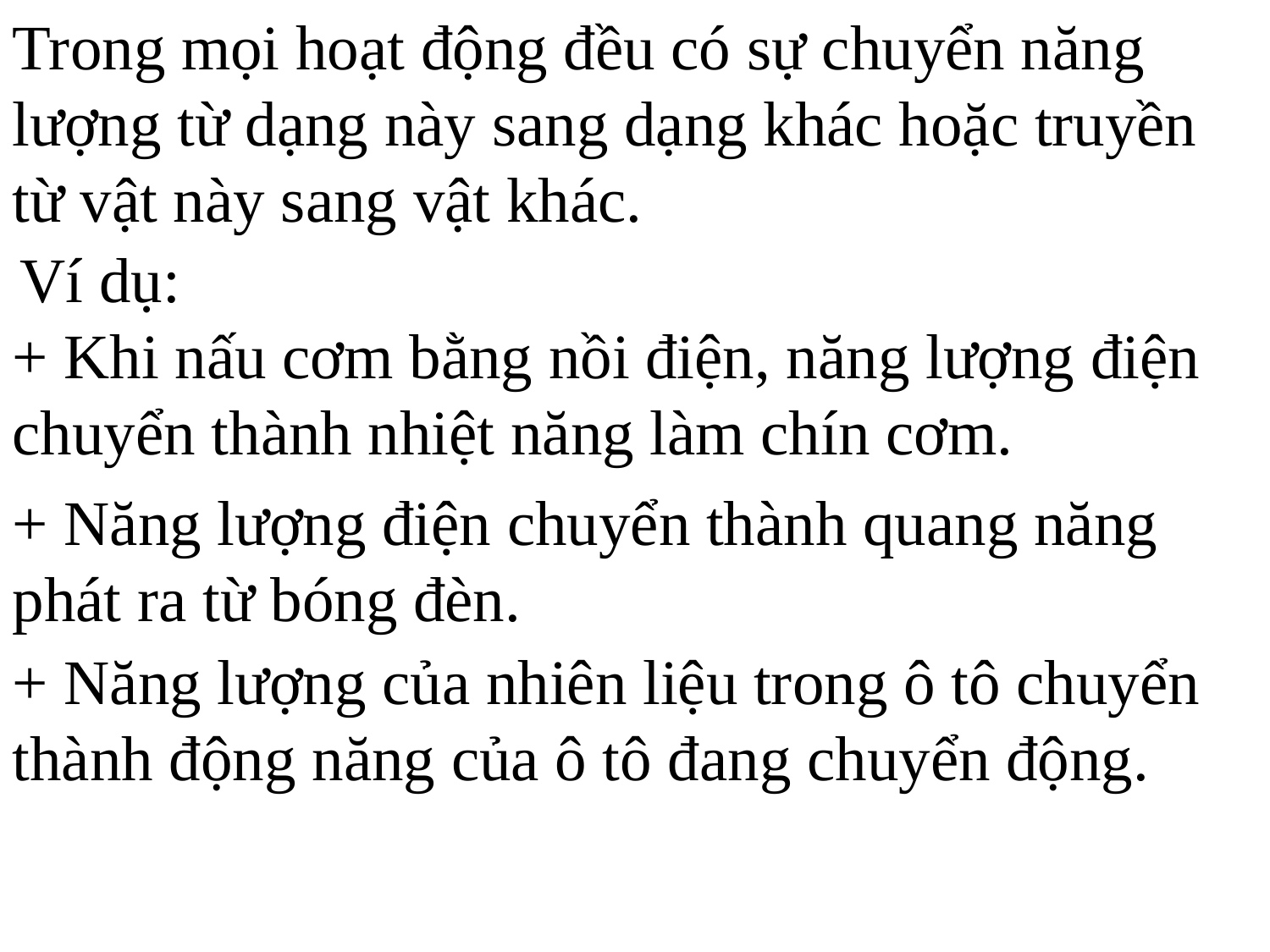

Trong mọi hoạt động đều có sự chuyển năng lượng từ dạng này sang dạng khác hoặc truyền từ vật này sang vật khác.
 Ví dụ:
+ Khi nấu cơm bằng nồi điện, năng lượng điện chuyển thành nhiệt năng làm chín cơm.
+ Năng lượng điện chuyển thành quang năng phát ra từ bóng đèn.
+ Năng lượng của nhiên liệu trong ô tô chuyển thành động năng của ô tô đang chuyển động.